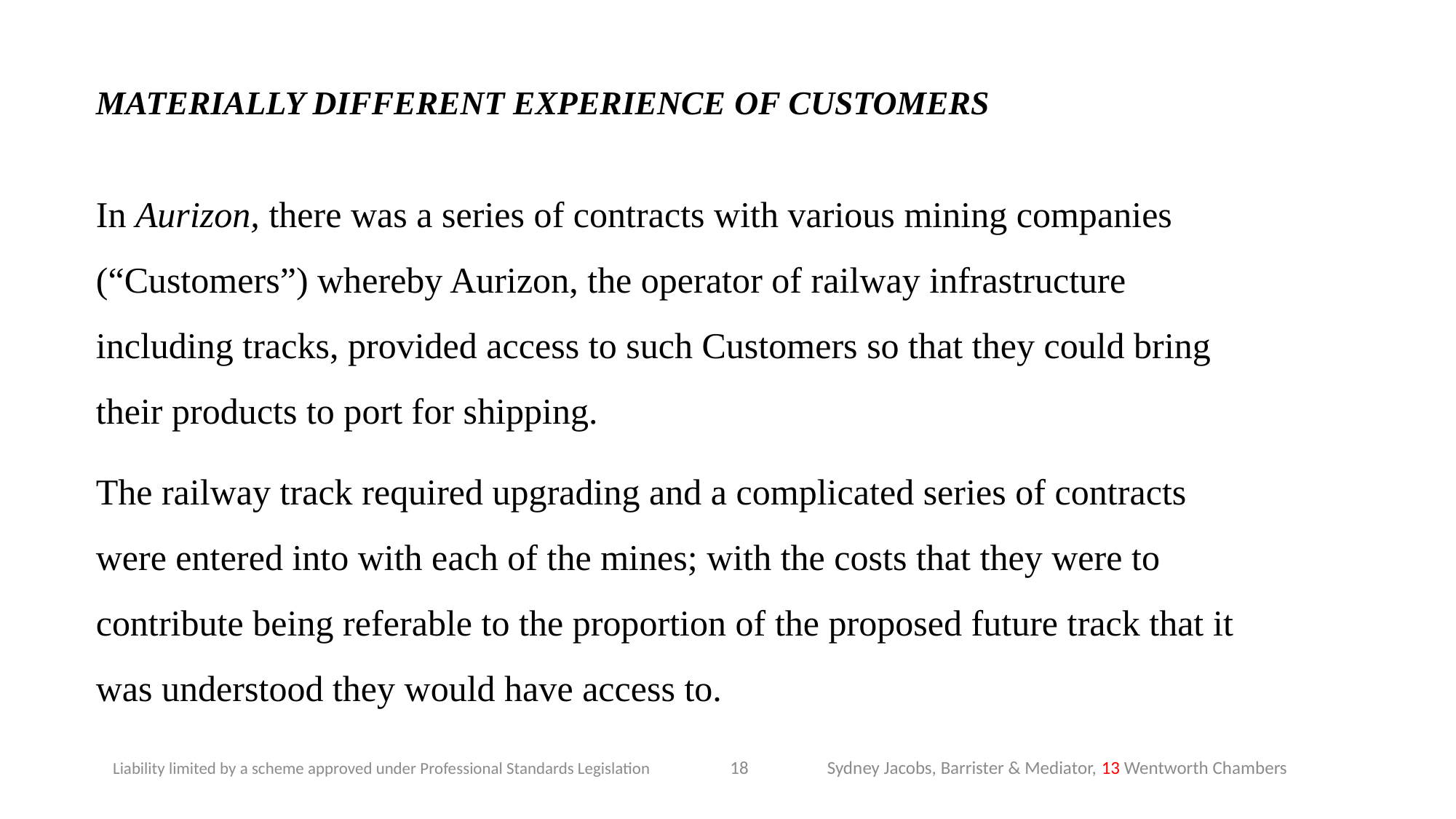

# MATERIALLY DIFFERENT EXPERIENCE OF CUSTOMERS
In Aurizon, there was a series of contracts with various mining companies (“Customers”) whereby Aurizon, the operator of railway infrastructure including tracks, provided access to such Customers so that they could bring their products to port for shipping.
The railway track required upgrading and a complicated series of contracts were entered into with each of the mines; with the costs that they were to contribute being referable to the proportion of the proposed future track that it was understood they would have access to.
18
Sydney Jacobs, Barrister & Mediator, 13 Wentworth Chambers
Liability limited by a scheme approved under Professional Standards Legislation